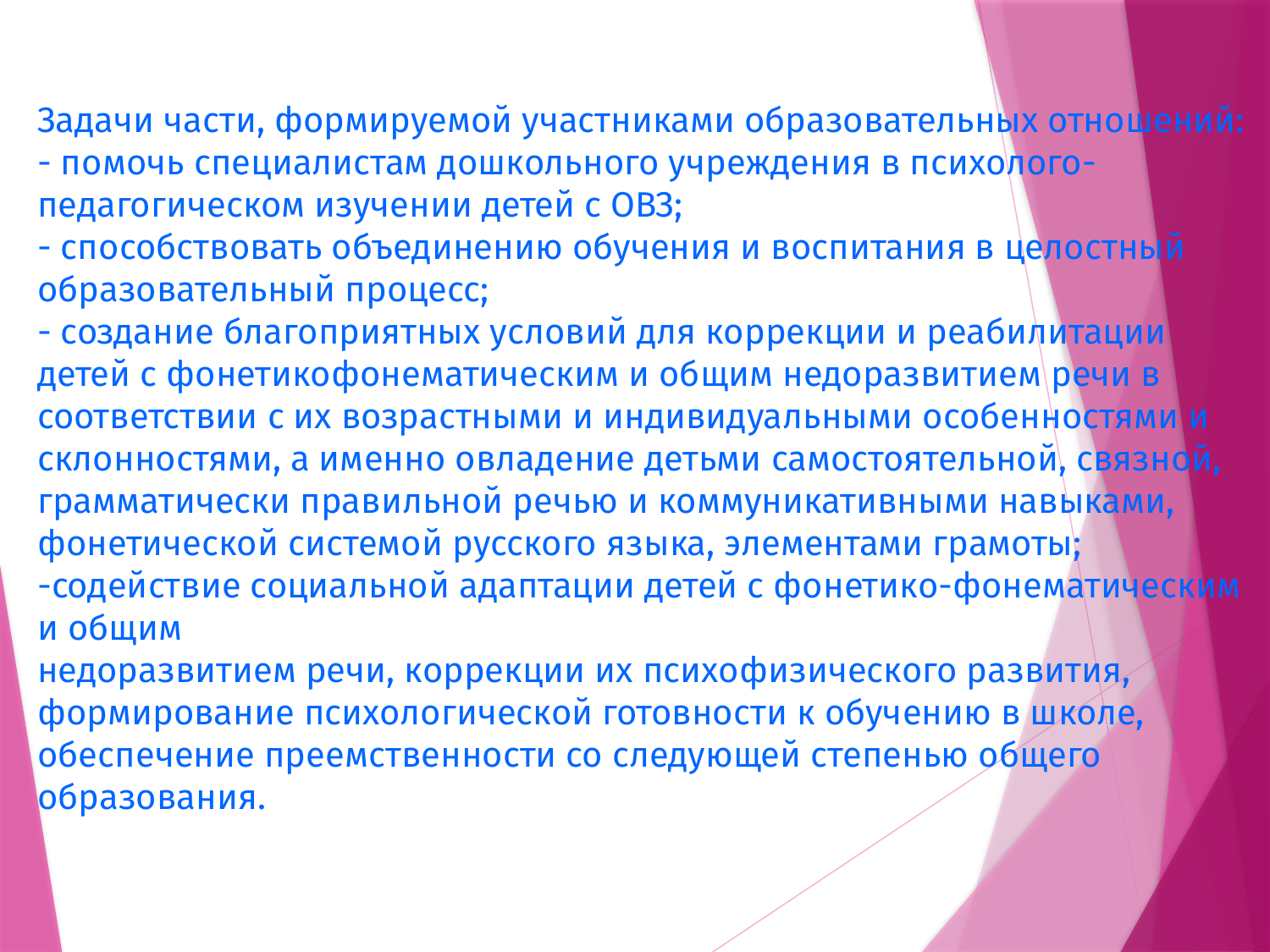

Задачи части, формируемой участниками образовательных отношений:
- помочь специалистам дошкольного учреждения в психолого-педагогическом изучении детей с ОВЗ;
- способствовать объединению обучения и воспитания в целостный образовательный процесс;
- создание благоприятных условий для коррекции и реабилитации детей с фонетикофонематическим и общим недоразвитием речи в соответствии с их возрастными и индивидуальными особенностями и склонностями, а именно овладение детьми самостоятельной, связной, грамматически правильной речью и коммуникативными навыками, фонетической системой русского языка, элементами грамоты;
-содействие социальной адаптации детей с фонетико-фонематическим и общим
недоразвитием речи, коррекции их психофизического развития, формирование психологической готовности к обучению в школе, обеспечение преемственности со следующей степенью общего образования.